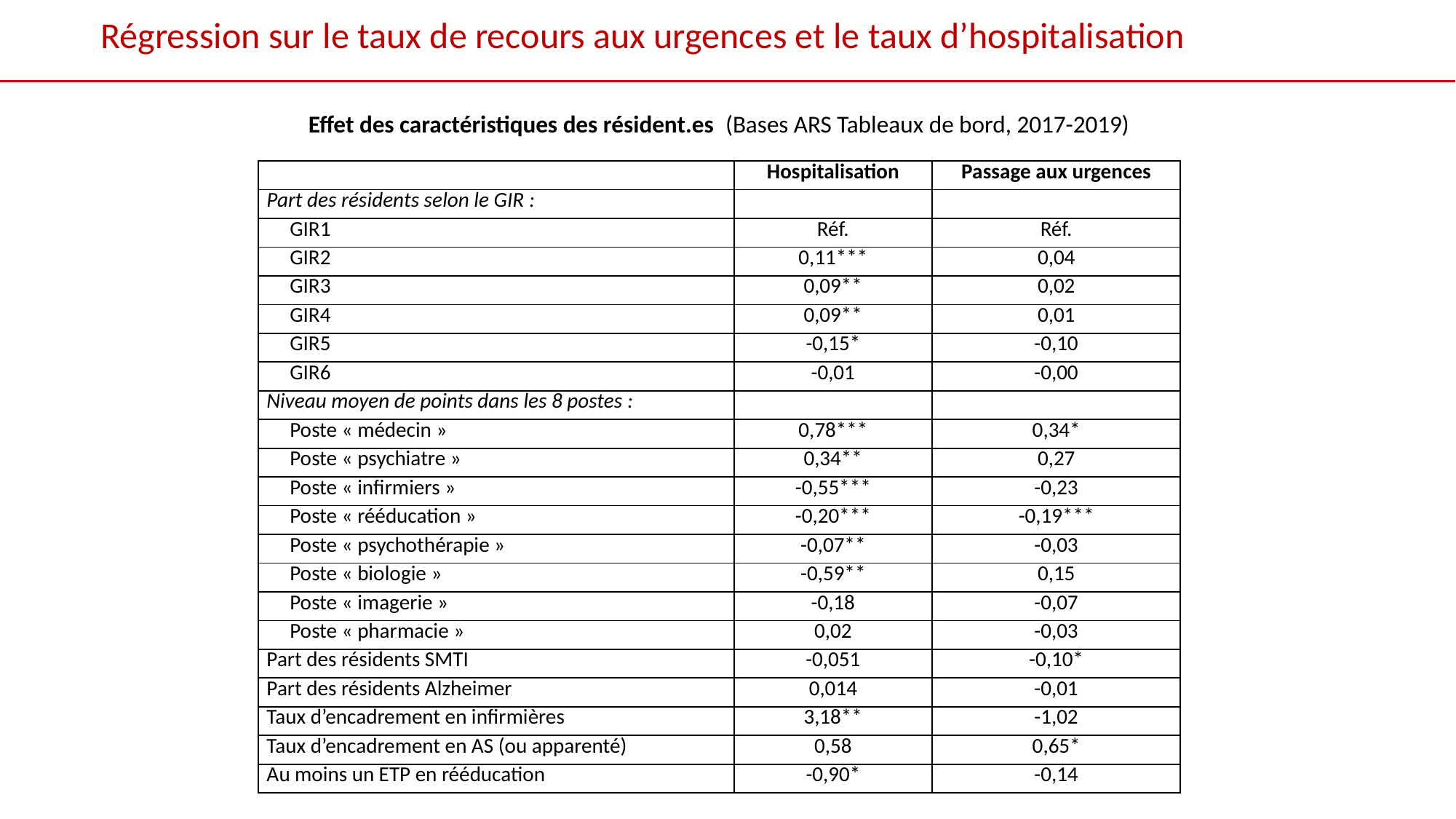

# Régression sur le taux de recours aux urgences et le taux d’hospitalisation
Effet des caractéristiques des résident.es  (Bases ARS Tableaux de bord, 2017-2019)

|  | Hospitalisation | Passage aux urgences |
| --- | --- | --- |
| Part des résidents selon le GIR : |  |  |
| GIR1 | Réf. | Réf. |
| GIR2 | 0,11\*\*\* | 0,04 |
| GIR3 | 0,09\*\* | 0,02 |
| GIR4 | 0,09\*\* | 0,01 |
| GIR5 | -0,15\* | -0,10 |
| GIR6 | -0,01 | -0,00 |
| Niveau moyen de points dans les 8 postes : |  |  |
| Poste « médecin » | 0,78\*\*\* | 0,34\* |
| Poste « psychiatre » | 0,34\*\* | 0,27 |
| Poste « infirmiers » | -0,55\*\*\* | -0,23 |
| Poste « rééducation » | -0,20\*\*\* | -0,19\*\*\* |
| Poste « psychothérapie » | -0,07\*\* | -0,03 |
| Poste « biologie » | -0,59\*\* | 0,15 |
| Poste « imagerie » | -0,18 | -0,07 |
| Poste « pharmacie » | 0,02 | -0,03 |
| Part des résidents SMTI | -0,051 | -0,10\* |
| Part des résidents Alzheimer | 0,014 | -0,01 |
| Taux d’encadrement en infirmières | 3,18\*\* | -1,02 |
| Taux d’encadrement en AS (ou apparenté) | 0,58 | 0,65\* |
| Au moins un ETP en rééducation | -0,90\* | -0,14 |